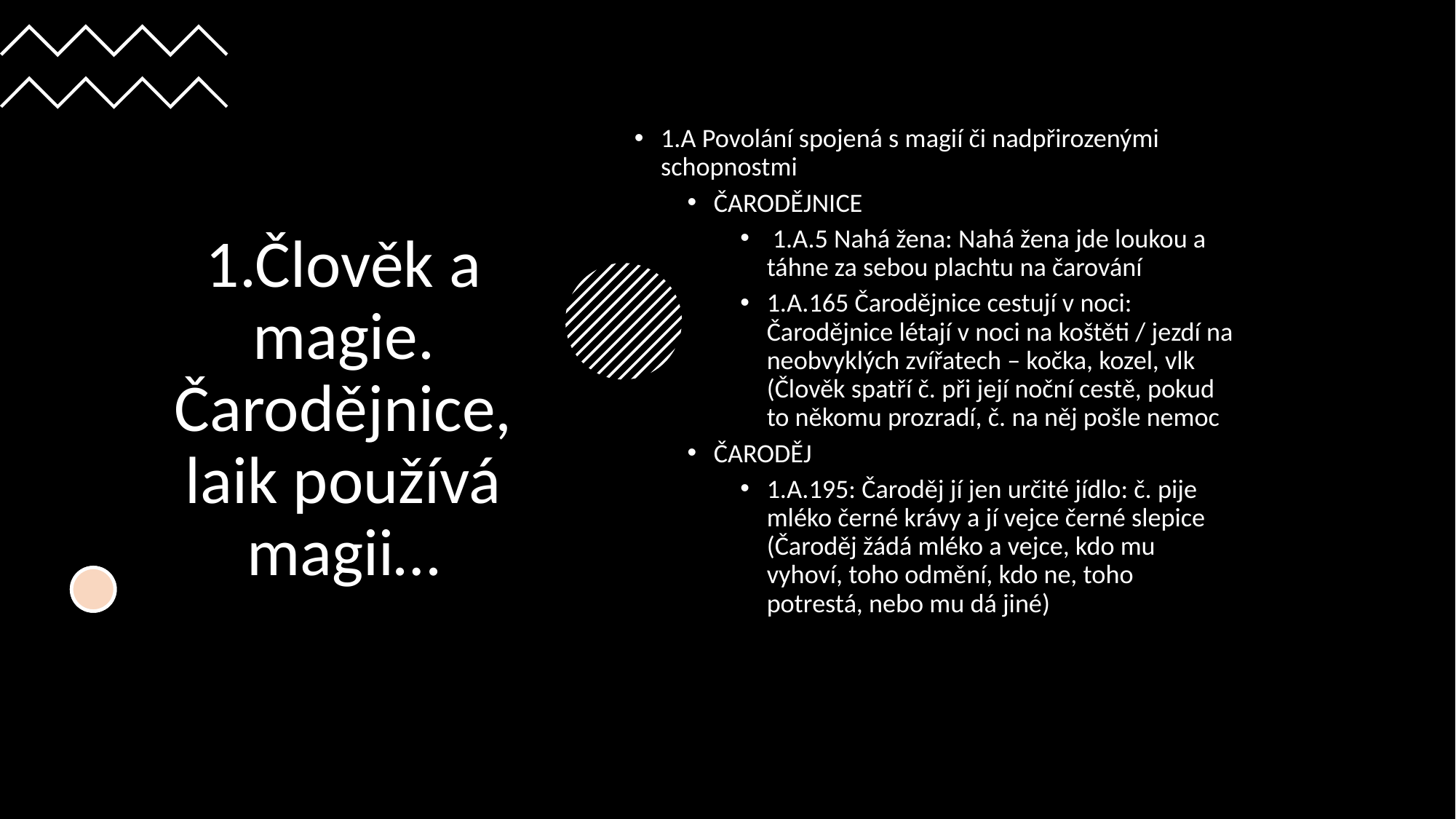

# 1.Člověk a magie. Čarodějnice, laik používá magii…
1.A Povolání spojená s magií či nadpřirozenými schopnostmi
ČARODĚJNICE
 1.A.5 Nahá žena: Nahá žena jde loukou a táhne za sebou plachtu na čarování
1.A.165 Čarodějnice cestují v noci: Čarodějnice létají v noci na koštěti / jezdí na neobvyklých zvířatech – kočka, kozel, vlk (Člověk spatří č. při její noční cestě, pokud to někomu prozradí, č. na něj pošle nemoc
ČARODĚJ
1.A.195: Čaroděj jí jen určité jídlo: č. pije mléko černé krávy a jí vejce černé slepice (Čaroděj žádá mléko a vejce, kdo mu vyhoví, toho odmění, kdo ne, toho potrestá, nebo mu dá jiné)